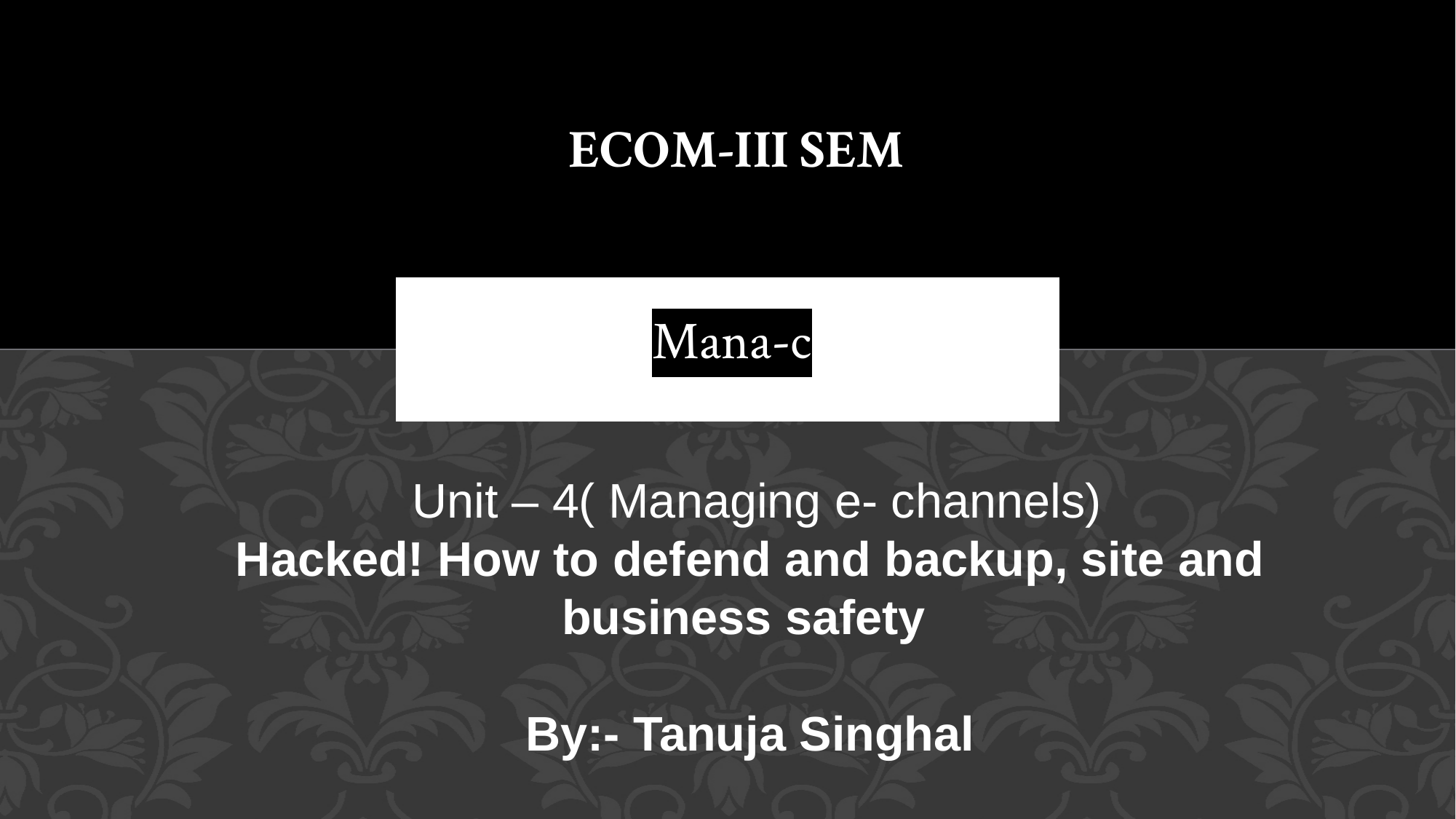

# ECOM-III SEM
Mana-c
 Unit – 4( Managing e- channels)
Hacked! How to defend and backup, site and business safety

By:- Tanuja Singhal